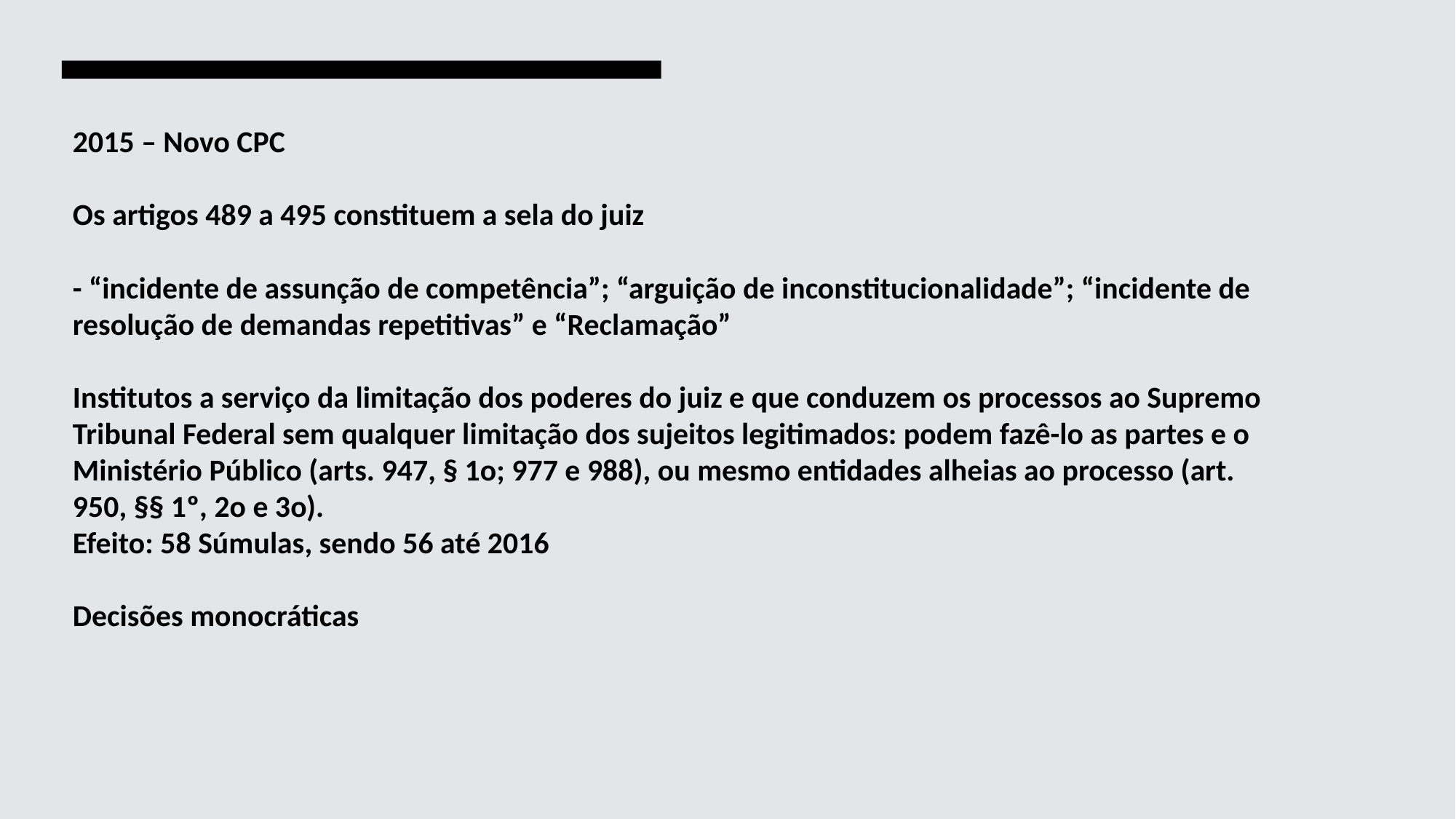

# 2015 – Novo CPC Os artigos 489 a 495 constituem a sela do juiz   - “incidente de assunção de competência”; “arguição de inconstitucionalidade”; “incidente de resolução de demandas repetitivas” e “Reclamação” Institutos a serviço da limitação dos poderes do juiz e que conduzem os processos ao Supremo Tribunal Federal sem qualquer limitação dos sujeitos legitimados: podem fazê-lo as partes e o Ministério Público (arts. 947, § 1o; 977 e 988), ou mesmo entidades alheias ao processo (art. 950, §§ 1º, 2o e 3o). Efeito: 58 Súmulas, sendo 56 até 2016   Decisões monocráticas